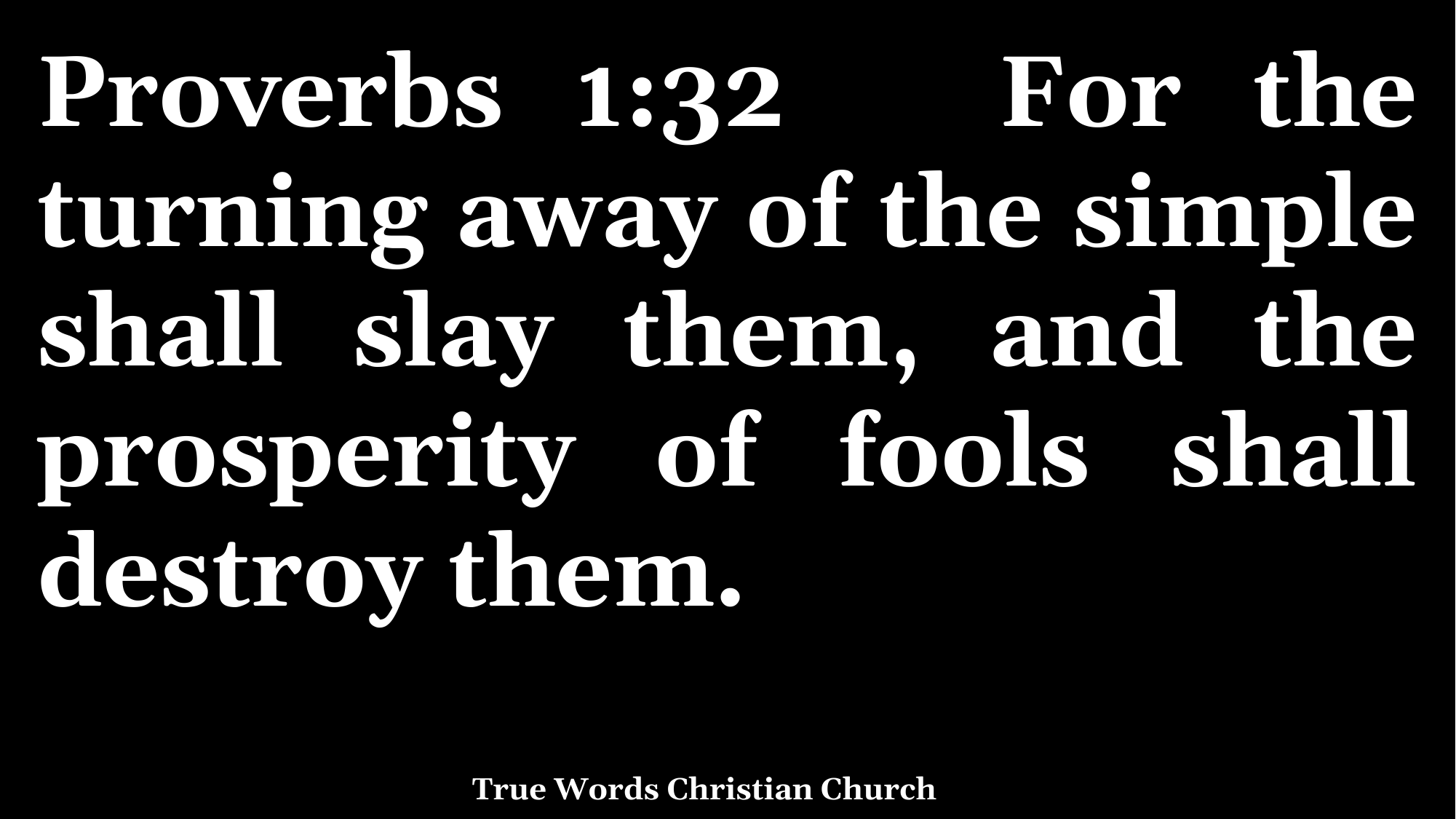

Proverbs 1:32   For the turning away of the simple shall slay them, and the prosperity of fools shall destroy them.
True Words Christian Church